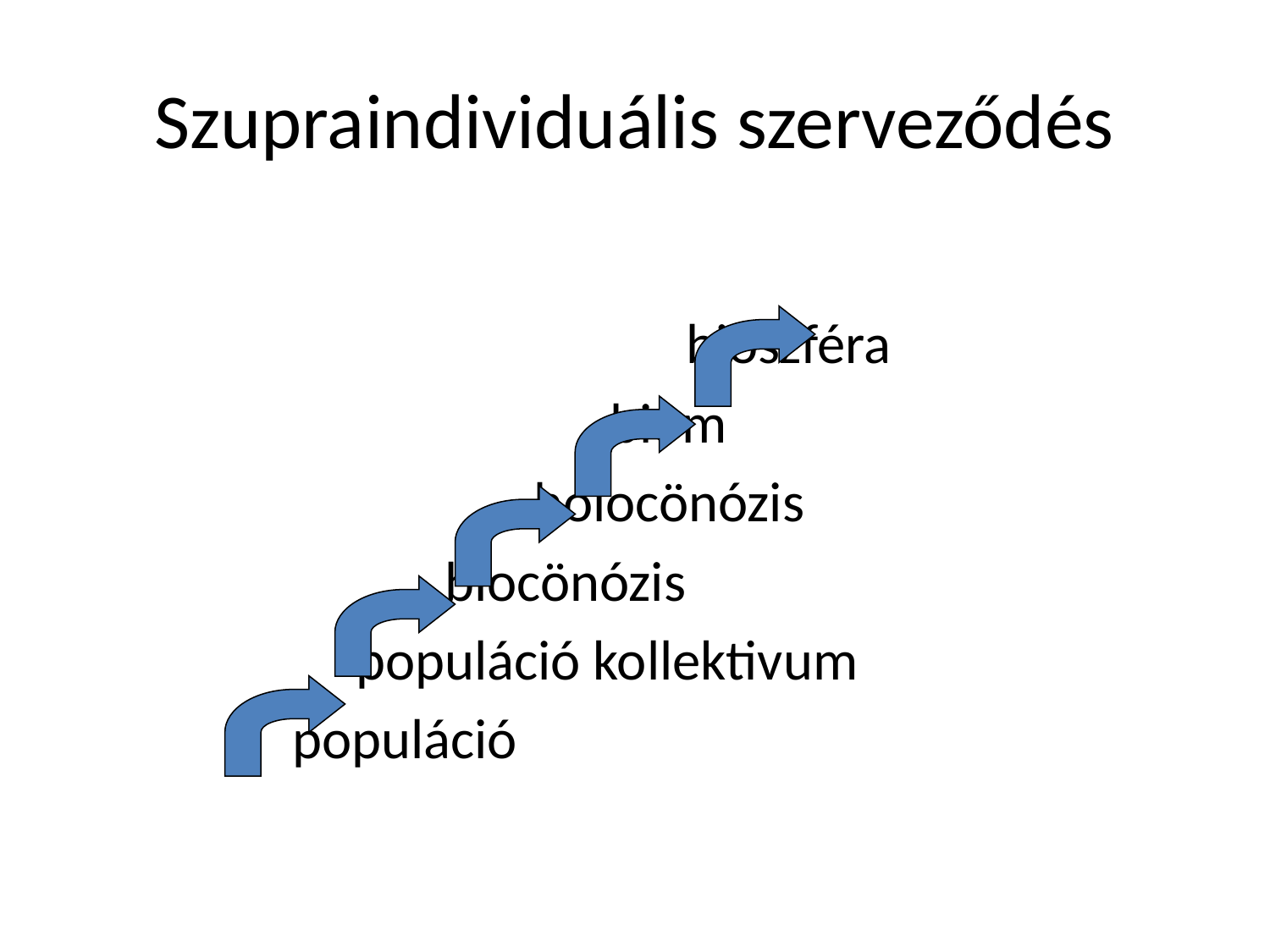

# Szupraindividuális szerveződés

                                                bioszféra
                                          biom
                                    holocönózis
                             biocönózis
                      populáció kollektivum
                 populáció